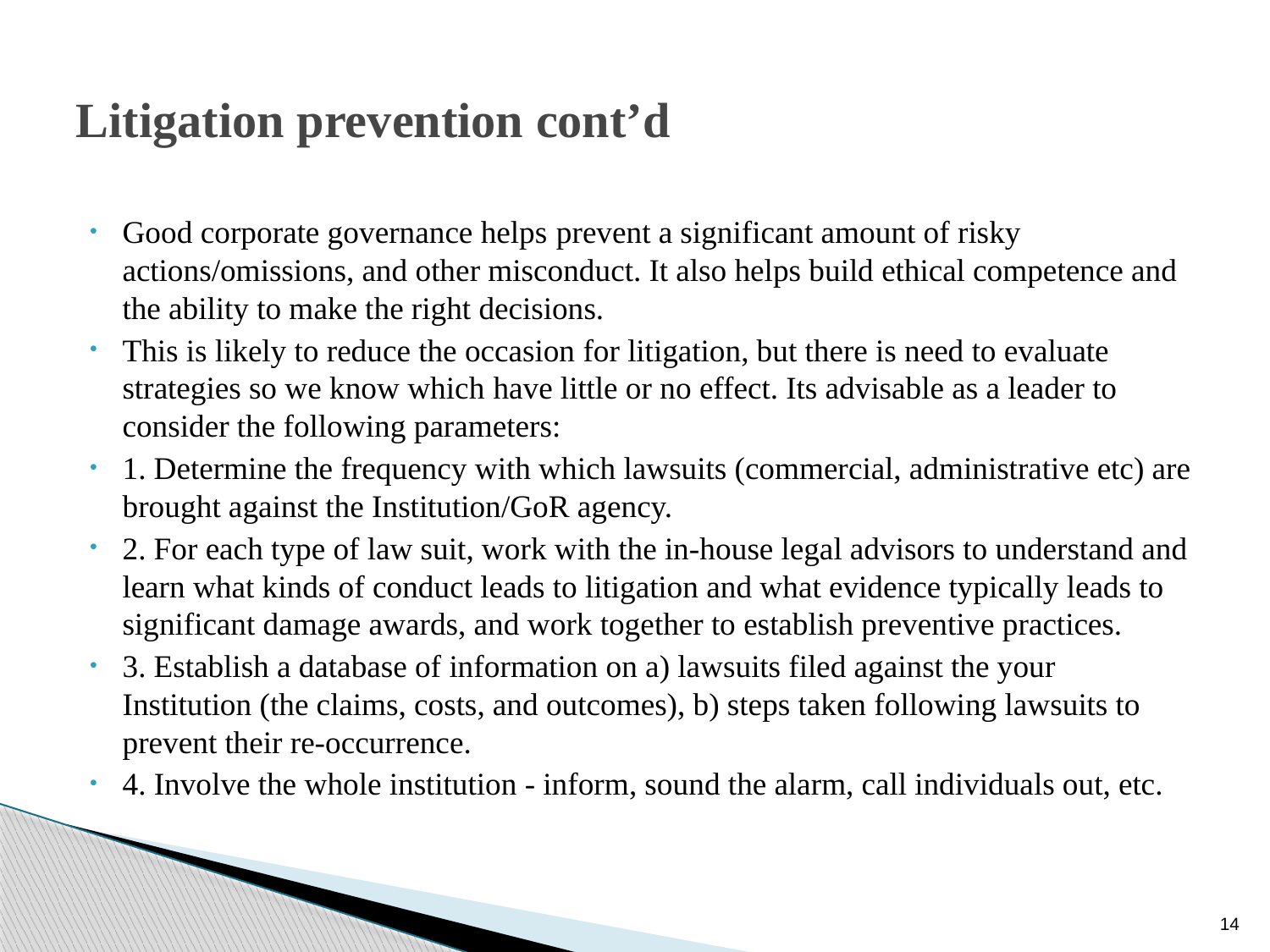

# Litigation prevention cont’d
Good corporate governance helps prevent a significant amount of risky actions/omissions, and other misconduct. It also helps build ethical competence and the ability to make the right decisions.
This is likely to reduce the occasion for litigation, but there is need to evaluate strategies so we know which have little or no effect. Its advisable as a leader to consider the following parameters:
1. Determine the frequency with which lawsuits (commercial, administrative etc) are brought against the Institution/GoR agency.
2. For each type of law suit, work with the in-house legal advisors to understand and learn what kinds of conduct leads to litigation and what evidence typically leads to significant damage awards, and work together to establish preventive practices.
3. Establish a database of information on a) lawsuits filed against the your Institution (the claims, costs, and outcomes), b) steps taken following lawsuits to prevent their re-occurrence.
4. Involve the whole institution - inform, sound the alarm, call individuals out, etc.

14